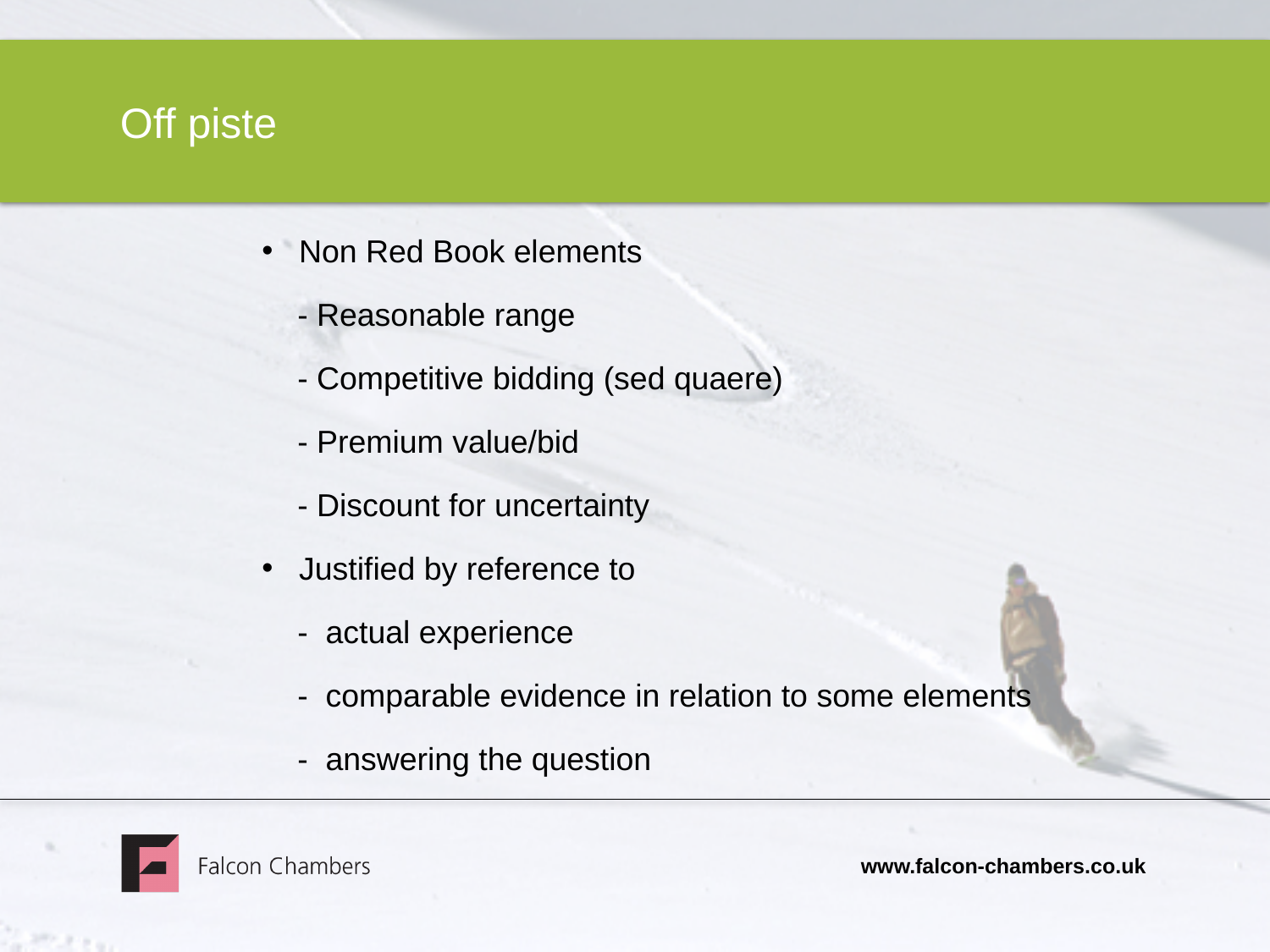

# Off piste
Non Red Book elements
    - Reasonable range
    - Competitive bidding (sed quaere)
    - Premium value/bid
    - Discount for uncertainty
Justified by reference to
    -  actual experience
    -  comparable evidence in relation to some elements
    -  answering the question